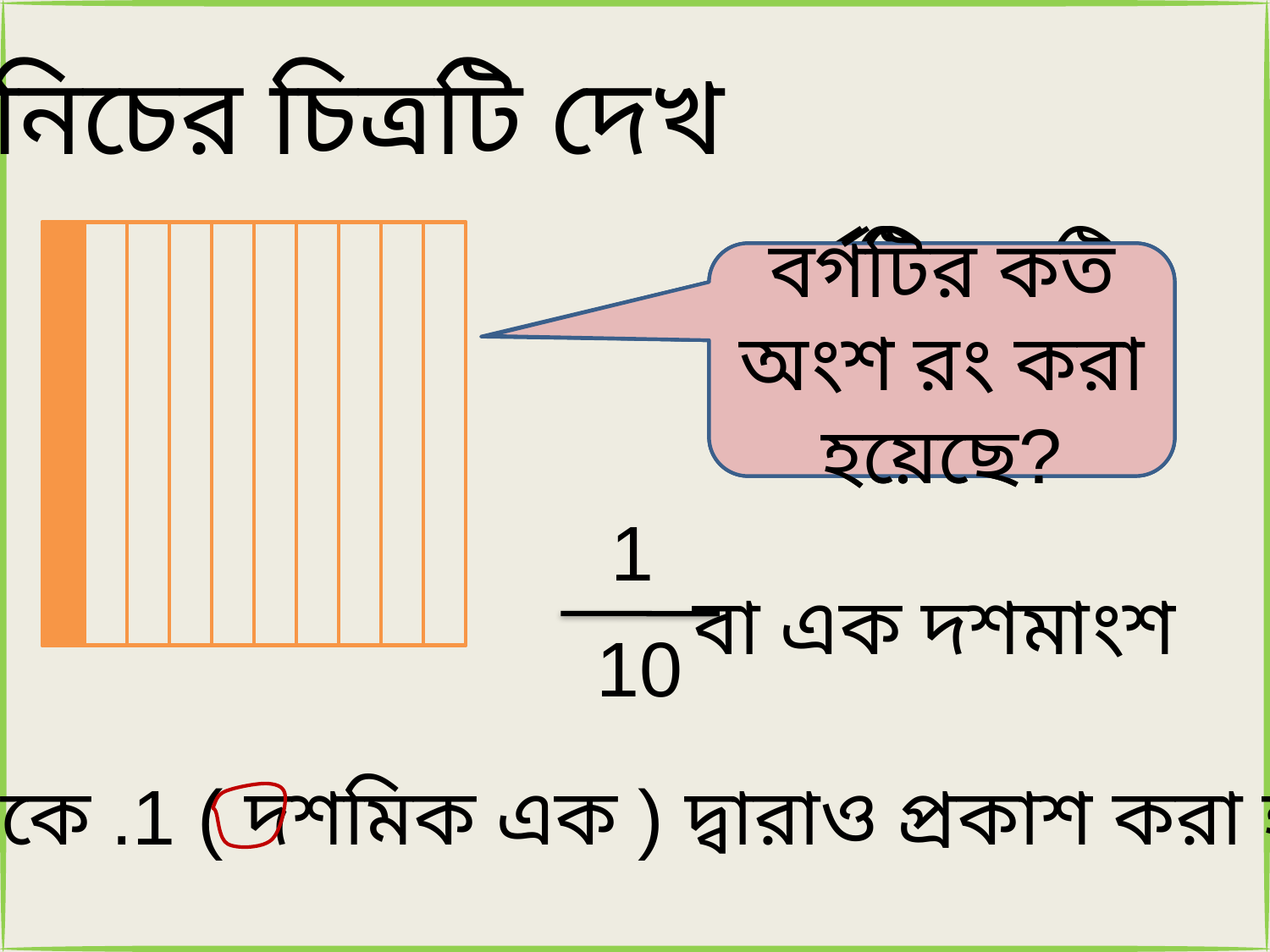

নিচের চিত্রটি দেখ

এটি একটি বর্গ।
বর্গটি কয়টি ভাগ করা হয়েছে?
বর্গটির কত অংশ রং করা হয়েছে?
1
10
বা এক দশমাংশ
একে .1 ( দশমিক এক ) দ্বারাও প্রকাশ করা হয়।